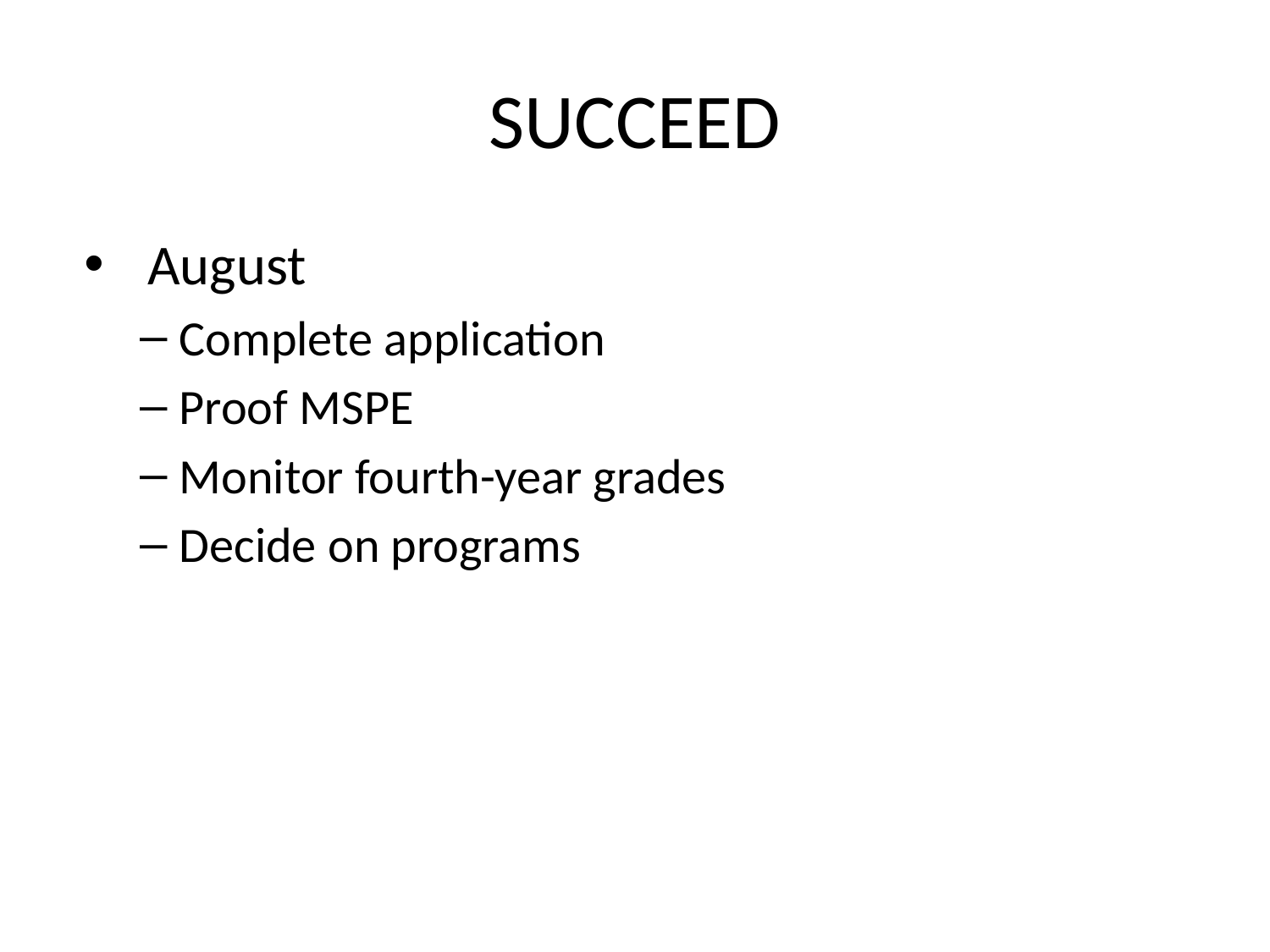

# SUCCEED
August
Complete application
Proof MSPE
Monitor fourth-year grades
Decide on programs